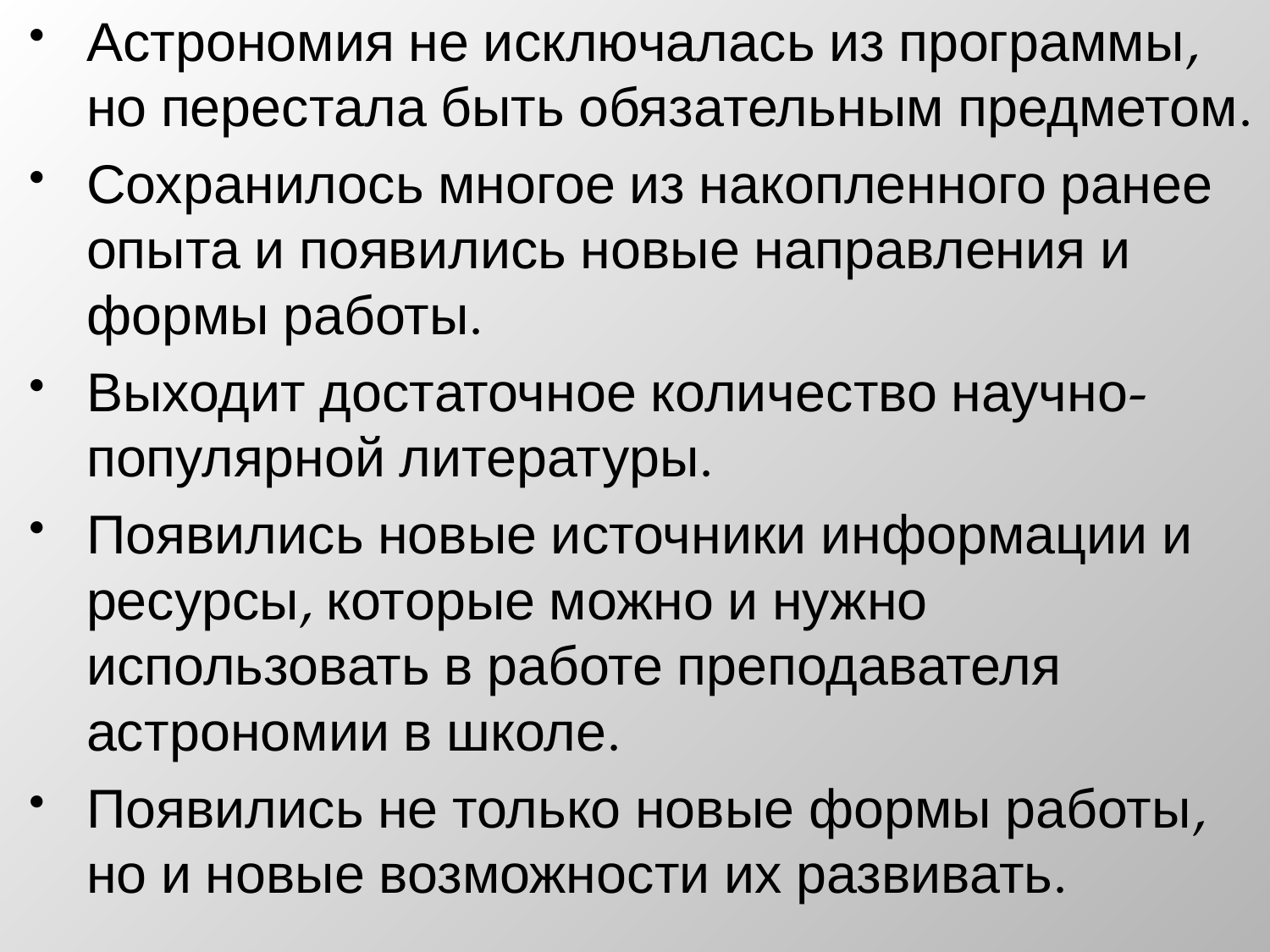

Астрономия не исключалась из программы, но перестала быть обязательным предметом.
Сохранилось многое из накопленного ранее опыта и появились новые направления и формы работы.
Выходит достаточное количество научно-популярной литературы.
Появились новые источники информации и ресурсы, которые можно и нужно использовать в работе преподавателя астрономии в школе.
Появились не только новые формы работы, но и новые возможности их развивать.